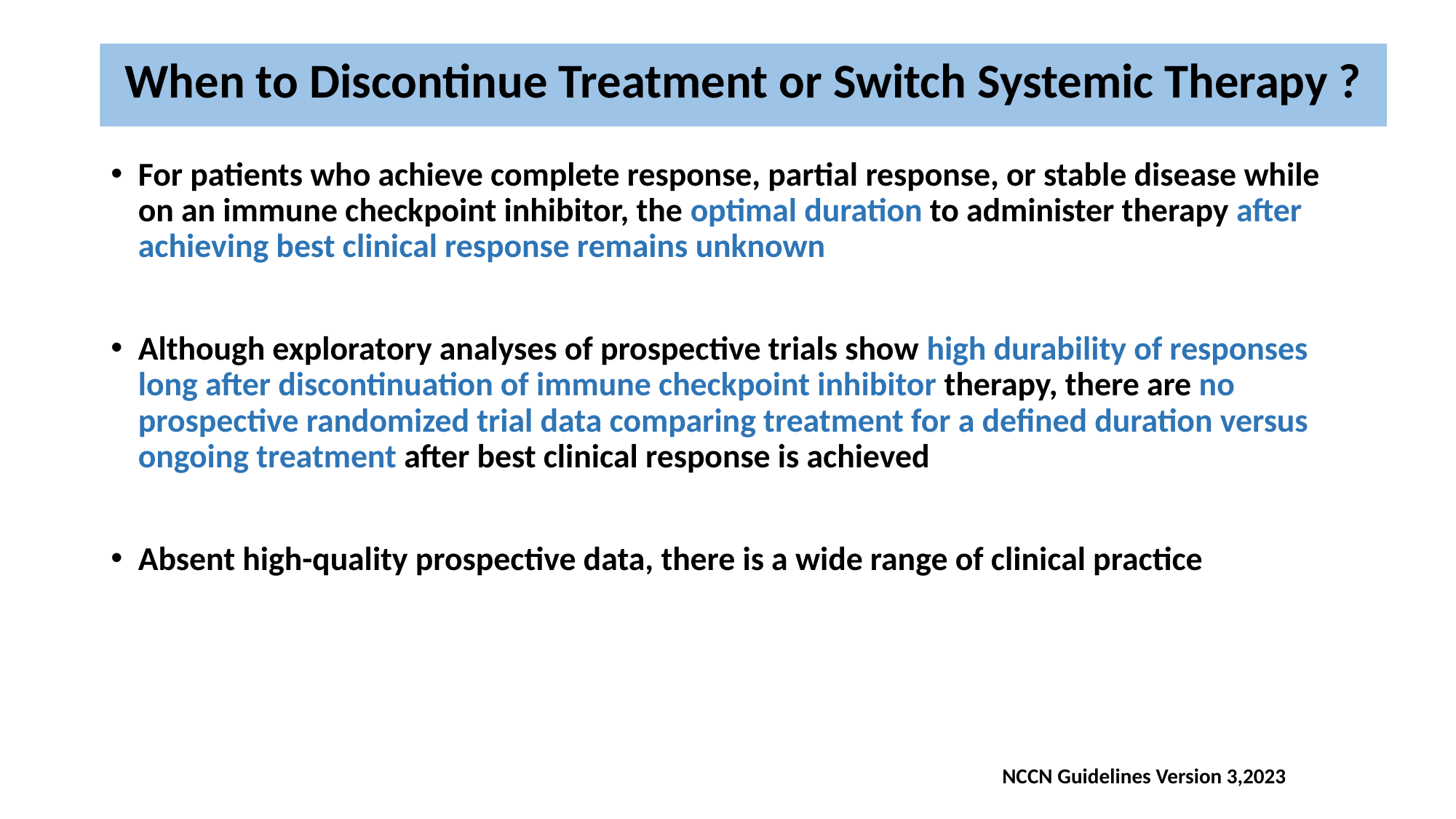

# When to Discontinue Treatment or Switch Systemic Therapy ?
For patients who achieve complete response, partial response, or stable disease while on an immune checkpoint inhibitor, the optimal duration to administer therapy after achieving best clinical response remains unknown

Although exploratory analyses of prospective trials show high durability of responses long after discontinuation of immune checkpoint inhibitor therapy, there are no prospective randomized trial data comparing treatment for a defined duration versus ongoing treatment after best clinical response is achieved

Absent high-quality prospective data, there is a wide range of clinical practice

NCCN Guidelines Version 3,2023